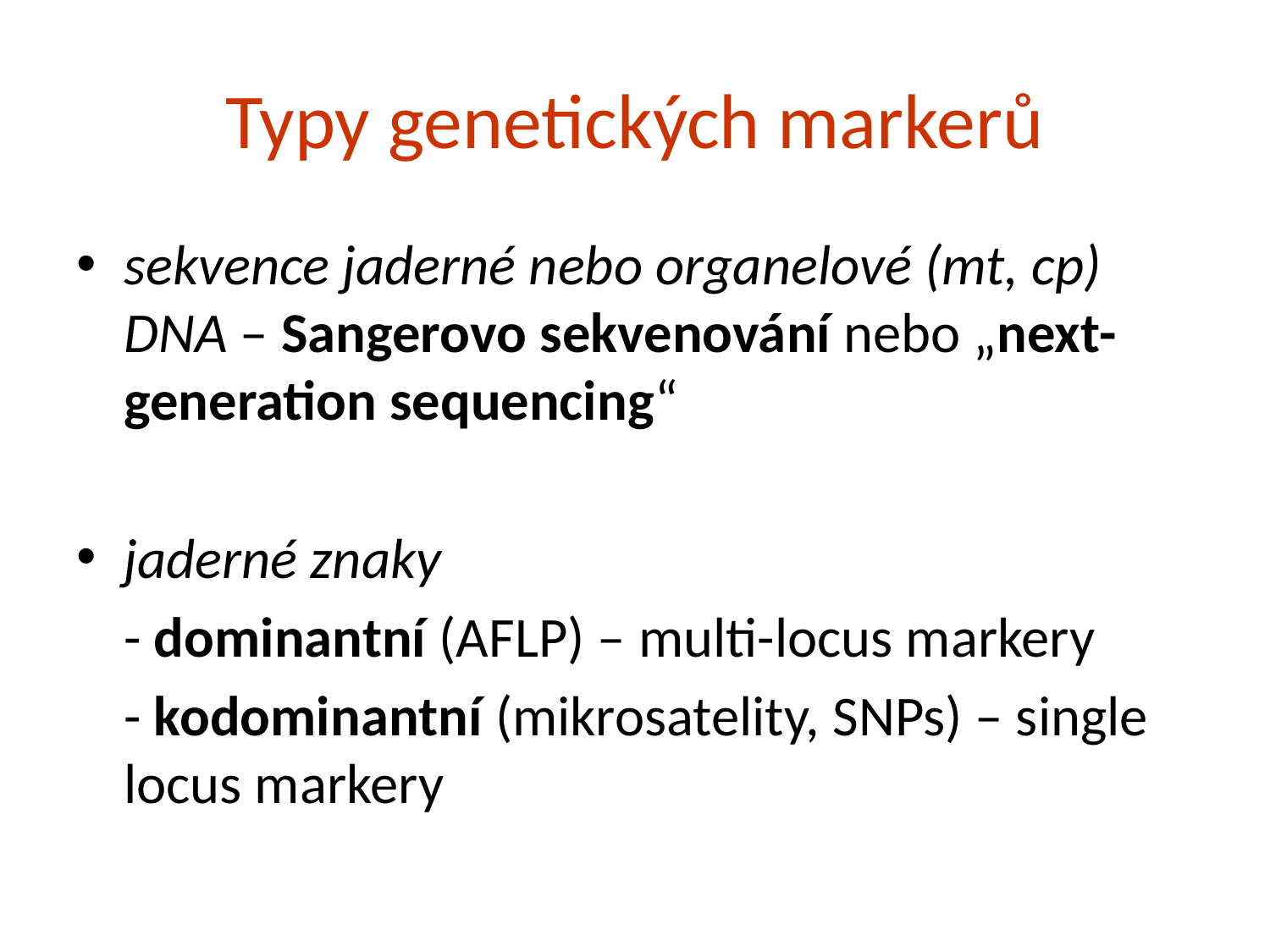

# Typy genetických markerů
sekvence jaderné nebo organelové (mt, cp) DNA – Sangerovo sekvenování nebo „next-generation sequencing“

jaderné znaky
	- dominantní (AFLP) – multi-locus markery
	- kodominantní (mikrosatelity, SNPs) – single locus markery